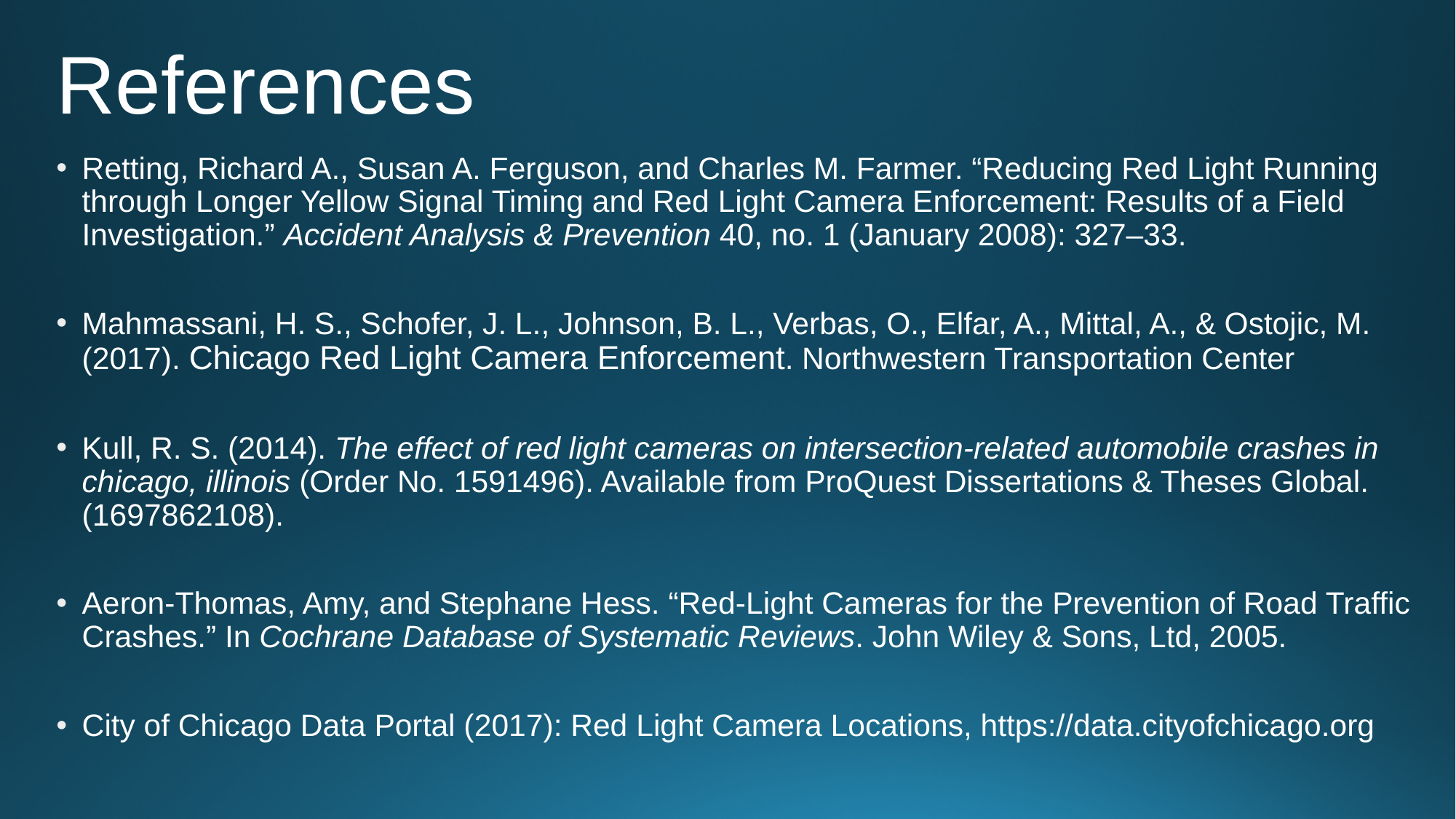

# References
Retting, Richard A., Susan A. Ferguson, and Charles M. Farmer. “Reducing Red Light Running through Longer Yellow Signal Timing and Red Light Camera Enforcement: Results of a Field Investigation.” Accident Analysis & Prevention 40, no. 1 (January 2008): 327–33.

Mahmassani, H. S., Schofer, J. L., Johnson, B. L., Verbas, O., Elfar, A., Mittal, A., & Ostojic, M. (2017). Chicago Red Light Camera Enforcement. Northwestern Transportation Center

Kull, R. S. (2014). The effect of red light cameras on intersection-related automobile crashes in chicago, illinois (Order No. 1591496). Available from ProQuest Dissertations & Theses Global. (1697862108).

Aeron-Thomas, Amy, and Stephane Hess. “Red-Light Cameras for the Prevention of Road Traffic Crashes.” In Cochrane Database of Systematic Reviews. John Wiley & Sons, Ltd, 2005.

City of Chicago Data Portal (2017): Red Light Camera Locations, https://data.cityofchicago.org